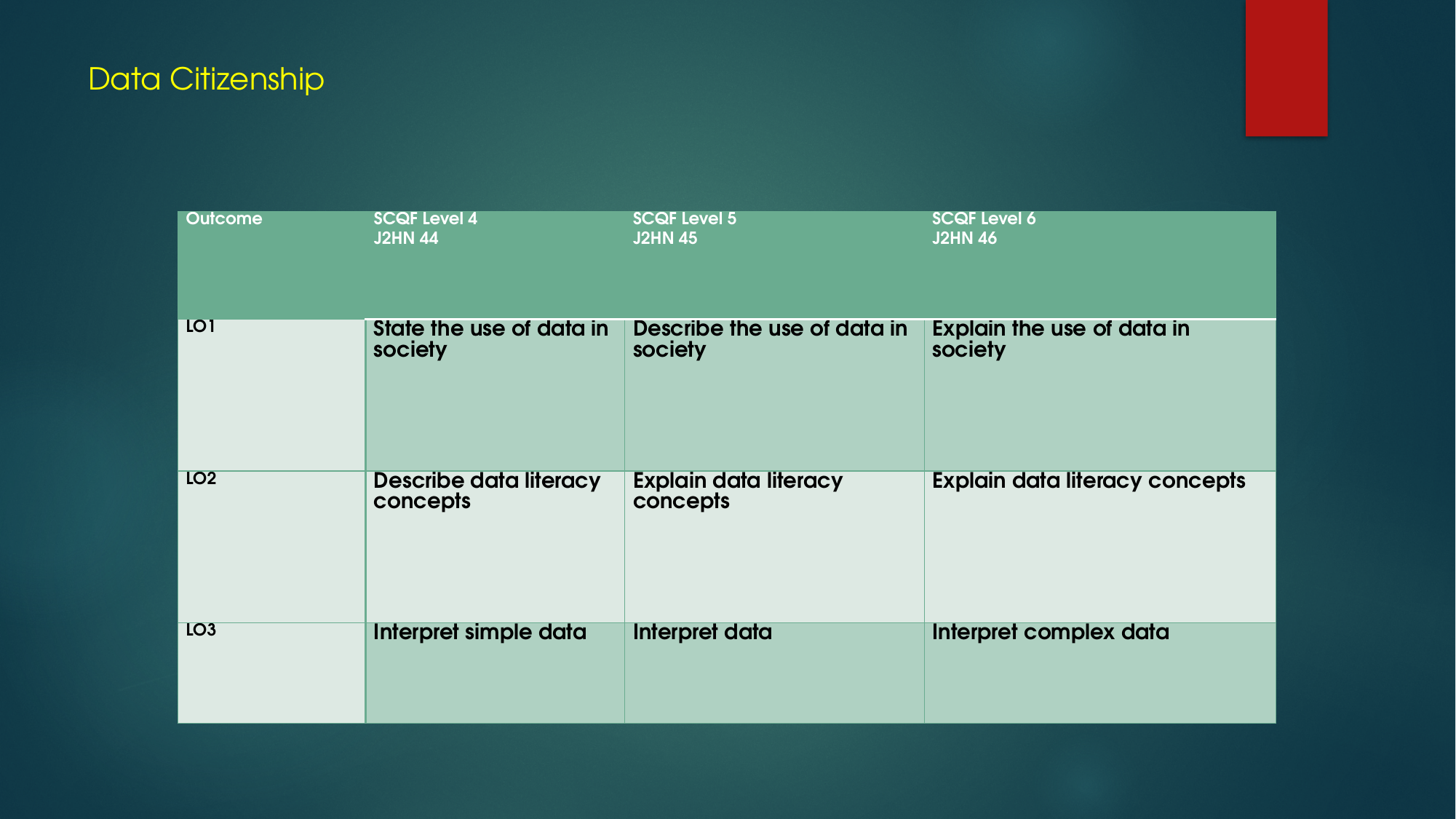

# Data Citizenship
| Outcome | SCQF Level 4 J2HN 44 | SCQF Level 5 J2HN 45 | SCQF Level 6 J2HN 46 |
| --- | --- | --- | --- |
| LO1 | State the use of data in society | Describe the use of data in society | Explain the use of data in society |
| LO2 | Describe data literacy concepts | Explain data literacy concepts | Explain data literacy concepts |
| LO3 | Interpret simple data | Interpret data | Interpret complex data |